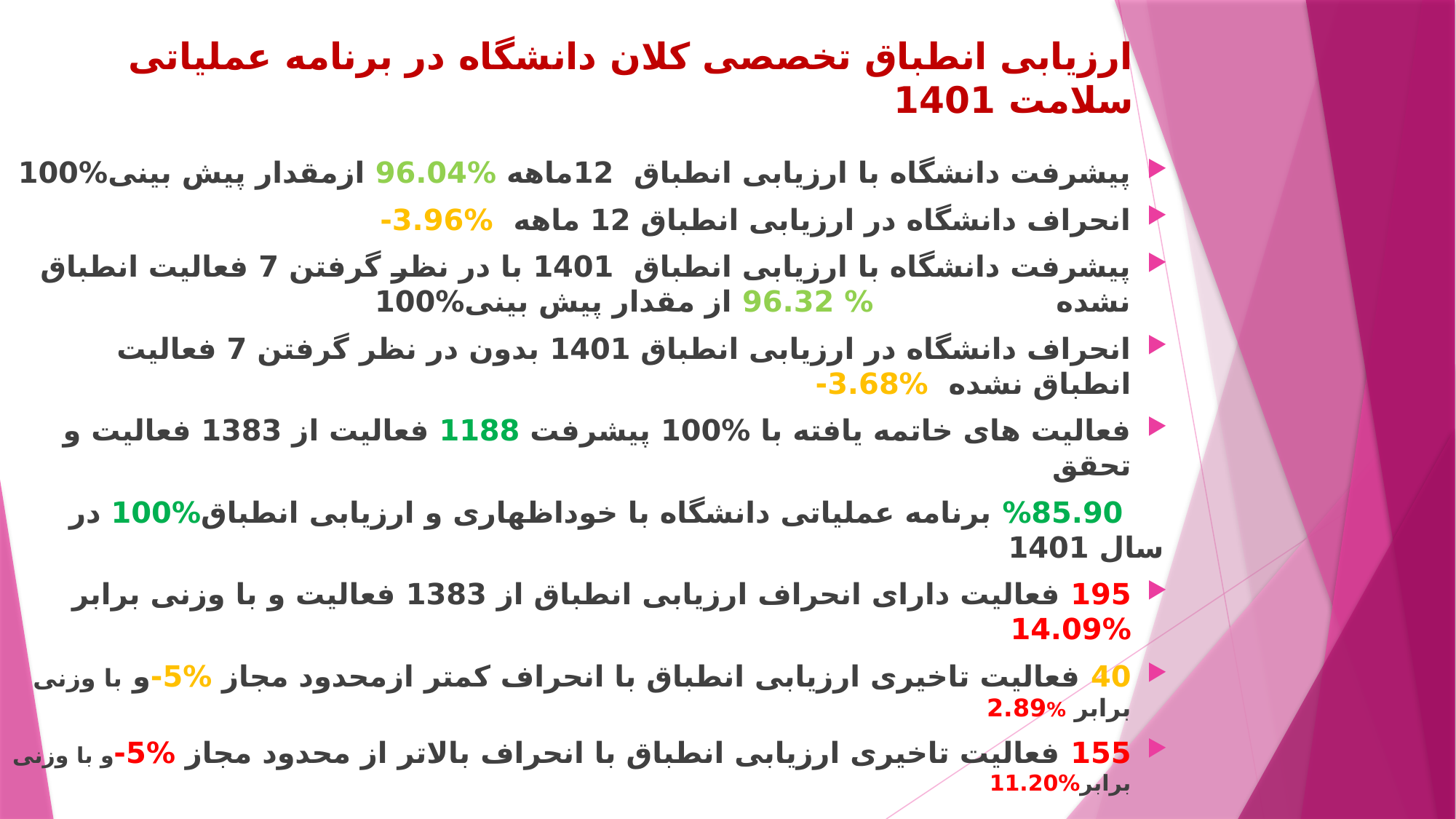

# ارزیابی انطباق تخصصی کلان دانشگاه در برنامه عملیاتی سلامت 1401
پیشرفت دانشگاه با ارزیابی انطباق  12ماهه %96.04 ازمقدار پیش بینی%100
انحراف دانشگاه در ارزیابی انطباق 12 ماهه  %3.96-
پیشرفت دانشگاه با ارزیابی انطباق  1401 با در نظر گرفتن 7 فعالیت انطباق نشده                  % 96.32 از مقدار پیش بینی%100
انحراف دانشگاه در ارزیابی انطباق 1401 بدون در نظر گرفتن 7 فعالیت انطباق نشده  %3.68-
فعالیت های خاتمه یافته با %100 پیشرفت 1188 فعالیت از 1383 فعالیت و تحقق
    %85.90 برنامه عملیاتی دانشگاه با خوداظهاری و ارزیابی انطباق%100 در سال 1401
195 فعالیت دارای انحراف ارزیابی انطباق از 1383 فعالیت و با وزنی برابر %14.09
40 فعالیت تاخیری ارزیابی انطباق با انحراف کمتر ازمحدود مجاز %5-و با وزنی برابر %2.89
155 فعالیت تاخیری ارزیابی انطباق با انحراف بالاتر از محدود مجاز %5-و با وزنی برابر%11.20